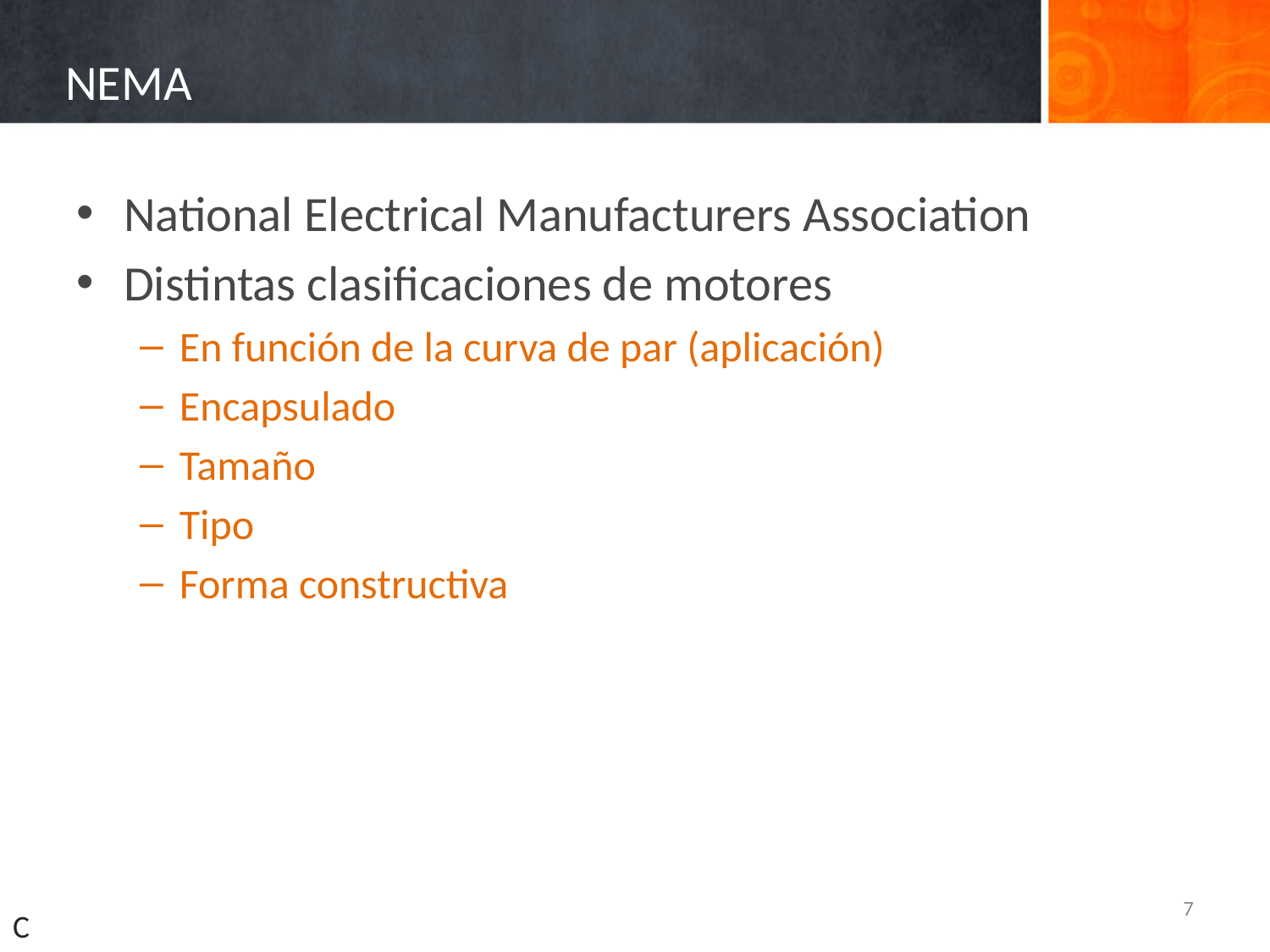

# NEMA
National Electrical Manufacturers Association
Distintas clasificaciones de motores
En función de la curva de par (aplicación)
Encapsulado
Tamaño
Tipo
Forma constructiva
7
C